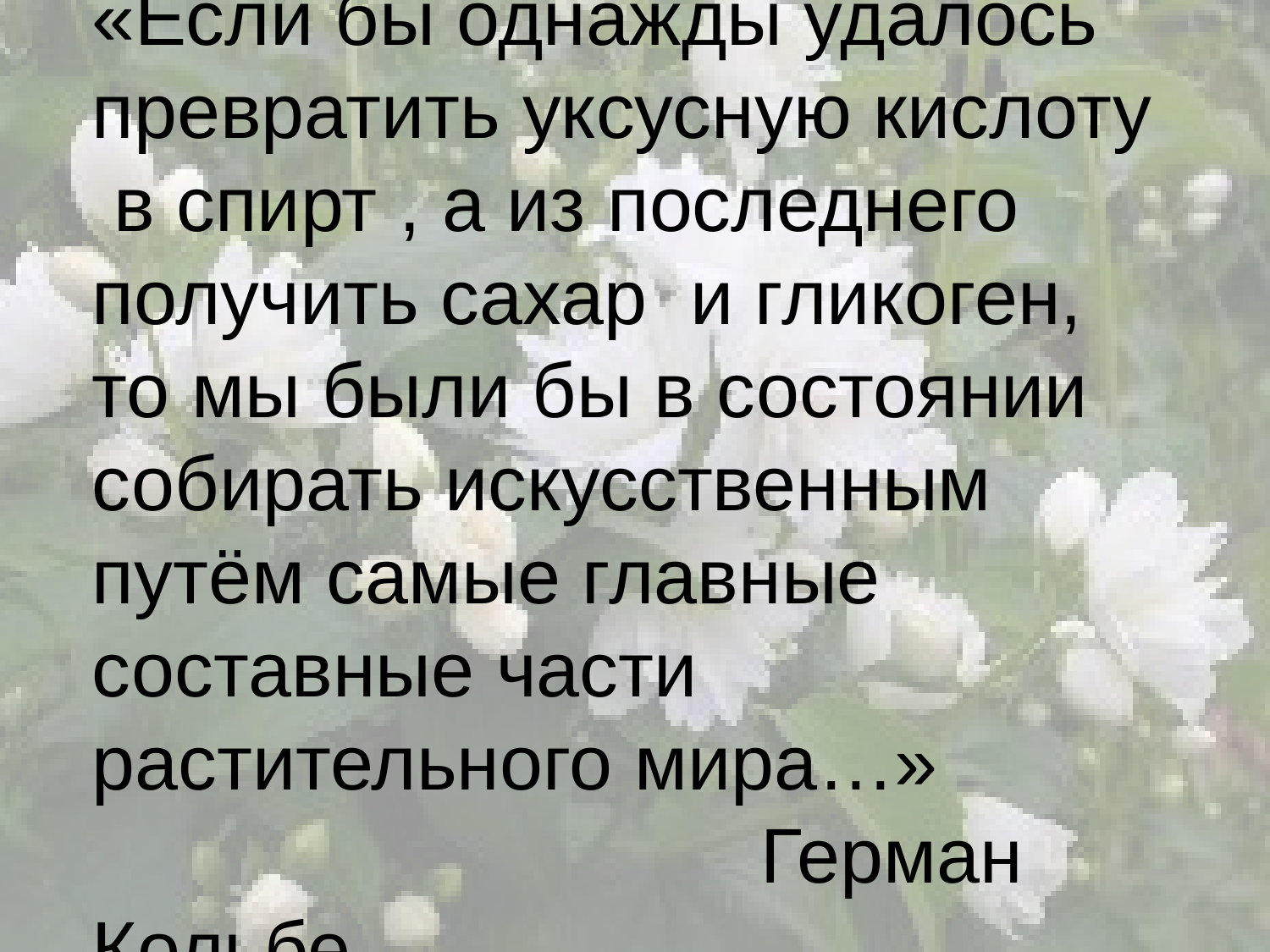

# «Если бы однажды удалось превратить уксусную кислоту  в спирт , а из последнего получить сахар  и гликоген, то мы были бы в состоянии собирать искусственным путём самые главные составные части растительного мира…» Герман Кольбе.